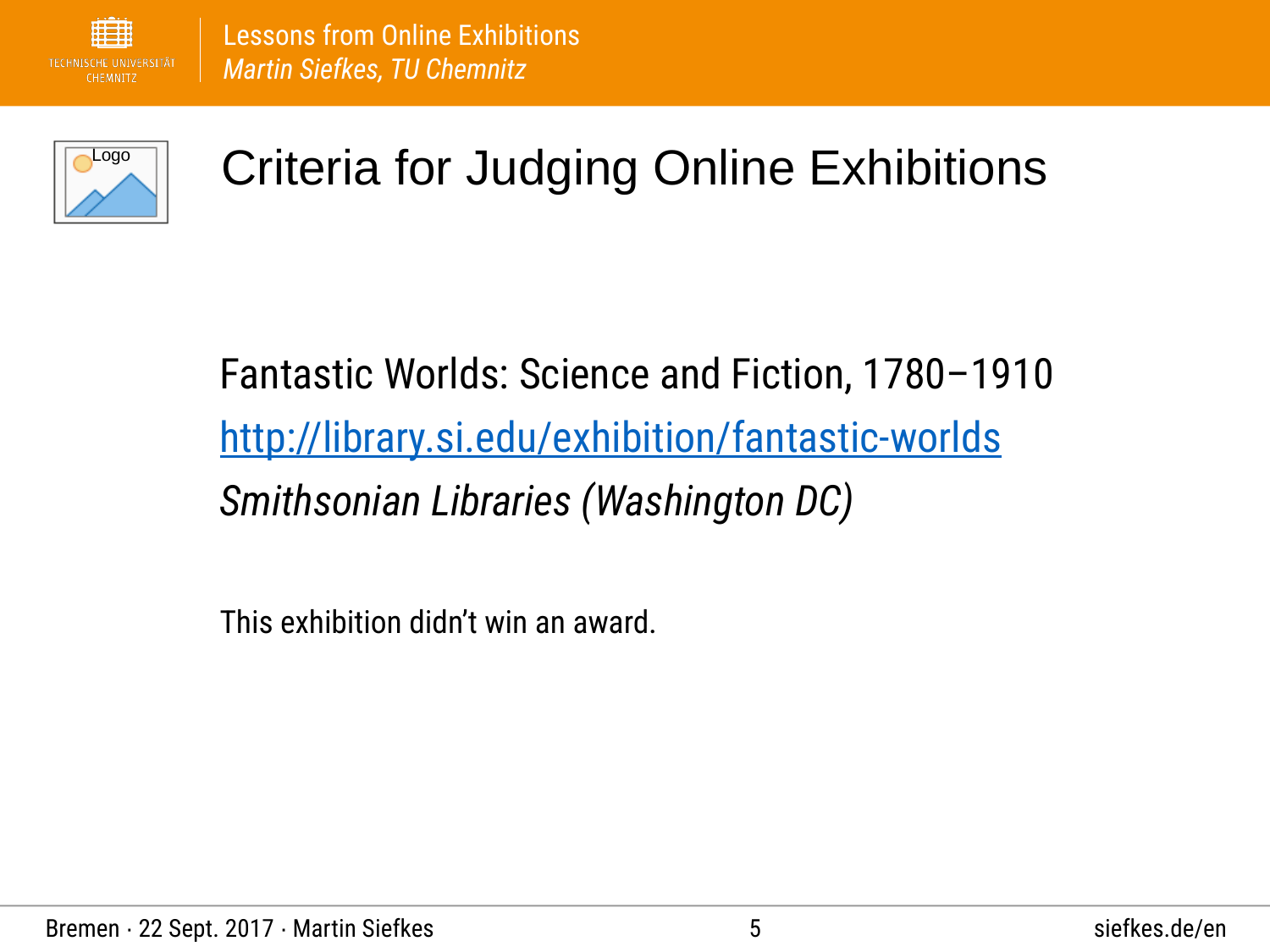

# Criteria for Judging Online Exhibitions

Fantastic Worlds: Science and Fiction, 1780–1910
http://library.si.edu/exhibition/fantastic-worlds
Smithsonian Libraries (Washington DC)

This exhibition didn’t win an award.